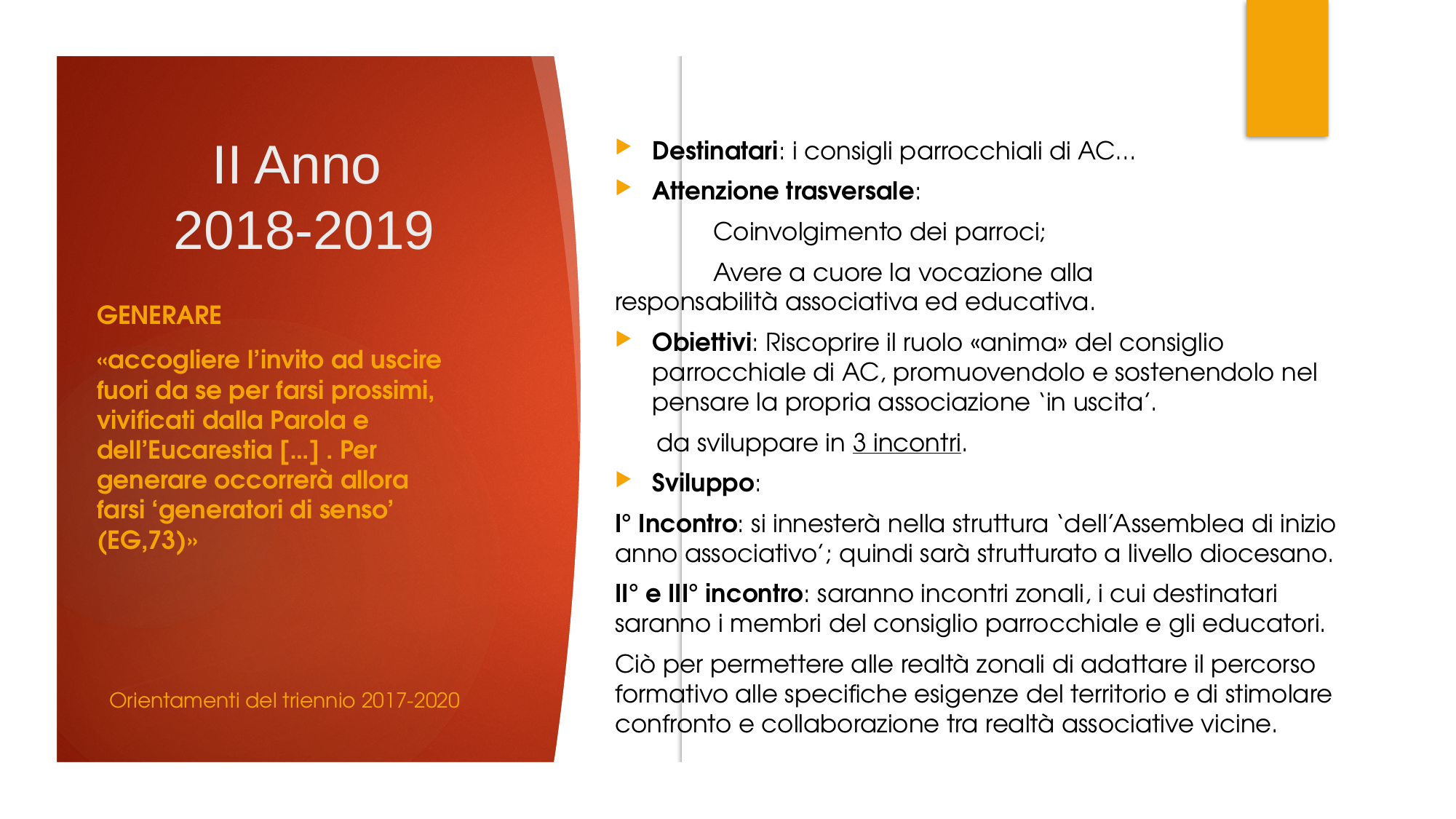

Destinatari: i consigli parrocchiali di AC…
Attenzione trasversale:
		   Coinvolgimento dei parroci;
		   Avere a cuore la vocazione alla 			          		   responsabilità associativa ed educativa.
Obiettivi: Riscoprire il ruolo «anima» del consiglio parrocchiale di AC, promuovendolo e sostenendolo nel pensare la propria associazione ‘in uscita’.
      da sviluppare in 3 incontri.
Sviluppo:
I° Incontro: si innesterà nella struttura ‘dell’Assemblea di inizio anno associativo’; quindi sarà strutturato a livello diocesano.
II° e III° incontro: saranno incontri zonali, i cui destinatari saranno i membri del consiglio parrocchiale e gli educatori.
Ciò per permettere alle realtà zonali di adattare il percorso formativo alle specifiche esigenze del territorio e di stimolare confronto e collaborazione tra realtà associative vicine.

# II Anno 2018-2019
GENERARE
«accogliere l’invito ad uscire fuori da se per farsi prossimi, vivificati dalla Parola e dell’Eucarestia […] . Per generare occorrerà allora farsi ‘generatori di senso’ (EG,73)»

Orientamenti del triennio 2017-2020